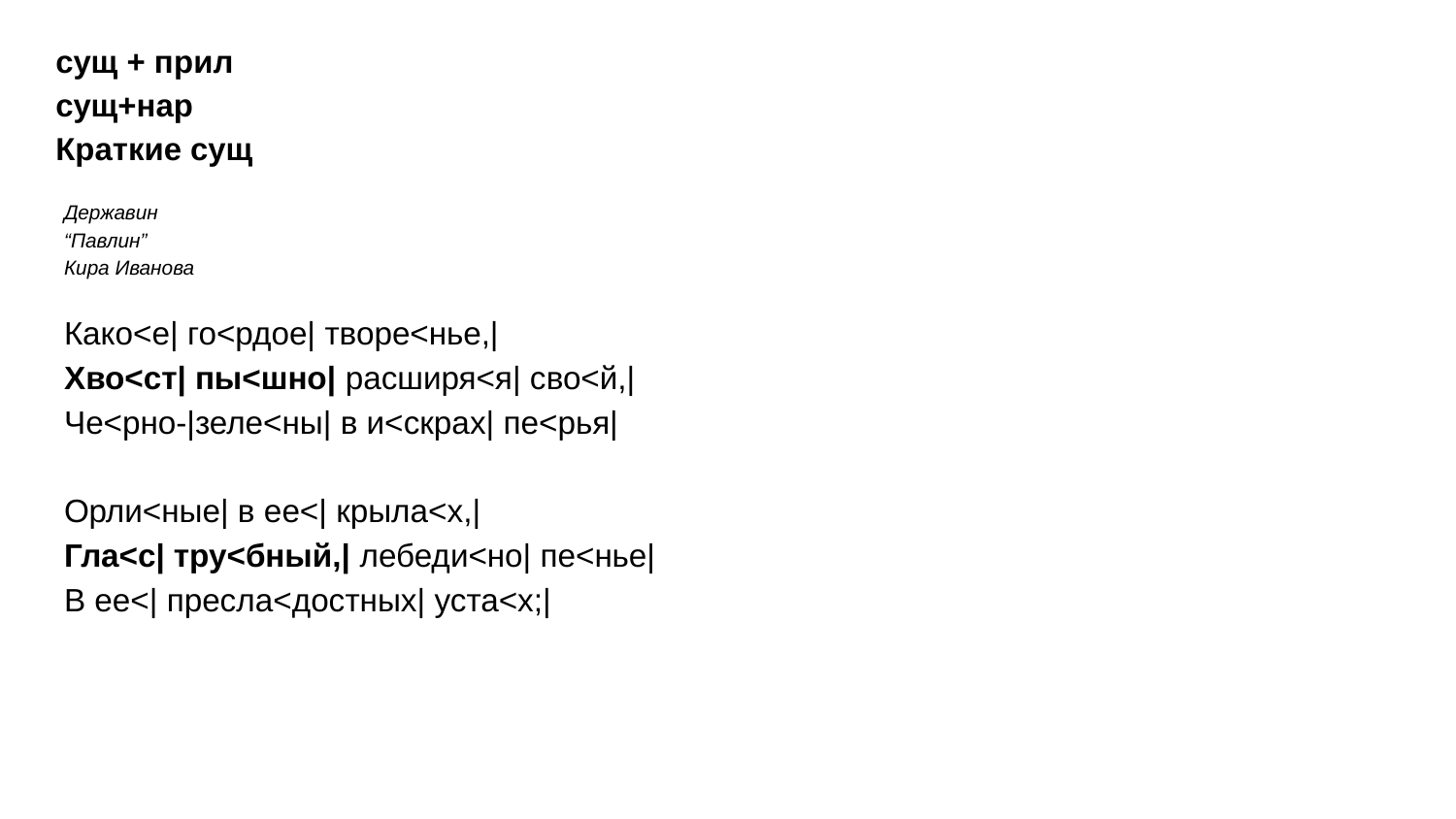

# сущ + прил
cущ+нар
Краткие сущ

Державин
“Павлин”
Кира Иванова

Како<е| го<рдое| творе<нье,|
Хво<ст| пы<шно| расширя<я| сво<й,|
Че<рно-|зеле<ны| в и<скрах| пе<рья|

Орли<ные| в ее<| крыла<х,|
Гла<с| тру<бный,| лебеди<но| пе<нье|
В ее<| пресла<достных| уста<х;|